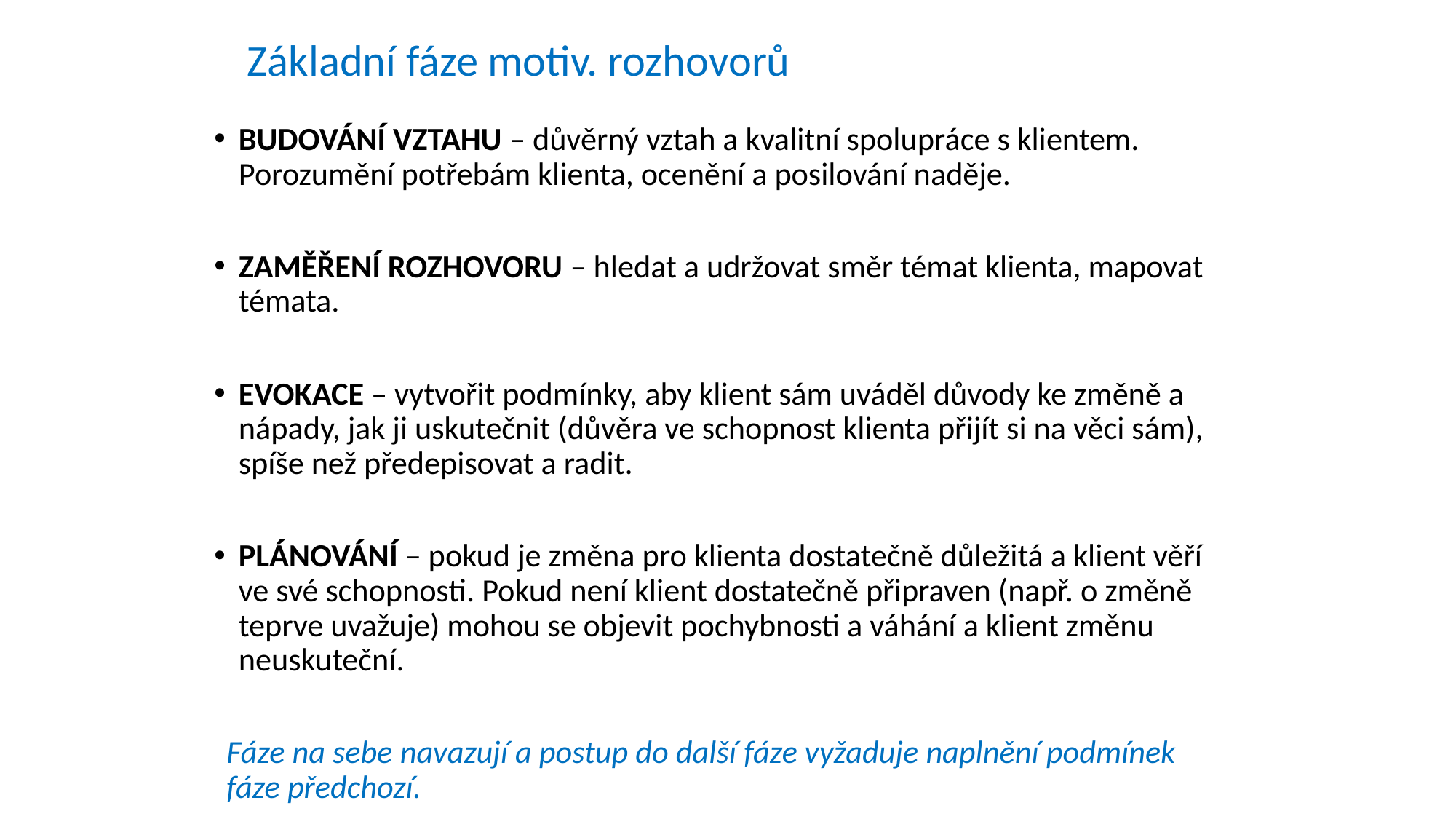

# Základní fáze motiv. rozhovorů
BUDOVÁNÍ VZTAHU – důvěrný vztah a kvalitní spolupráce s klientem. Porozumění potřebám klienta, ocenění a posilování naděje.

ZAMĚŘENÍ ROZHOVORU – hledat a udržovat směr témat klienta, mapovat témata.

EVOKACE – vytvořit podmínky, aby klient sám uváděl důvody ke změně a nápady, jak ji uskutečnit (důvěra ve schopnost klienta přijít si na věci sám), spíše než předepisovat a radit.

PLÁNOVÁNÍ – pokud je změna pro klienta dostatečně důležitá a klient věří ve své schopnosti. Pokud není klient dostatečně připraven (např. o změně teprve uvažuje) mohou se objevit pochybnosti a váhání a klient změnu neuskuteční.

Fáze na sebe navazují a postup do další fáze vyžaduje naplnění podmínek fáze předchozí.